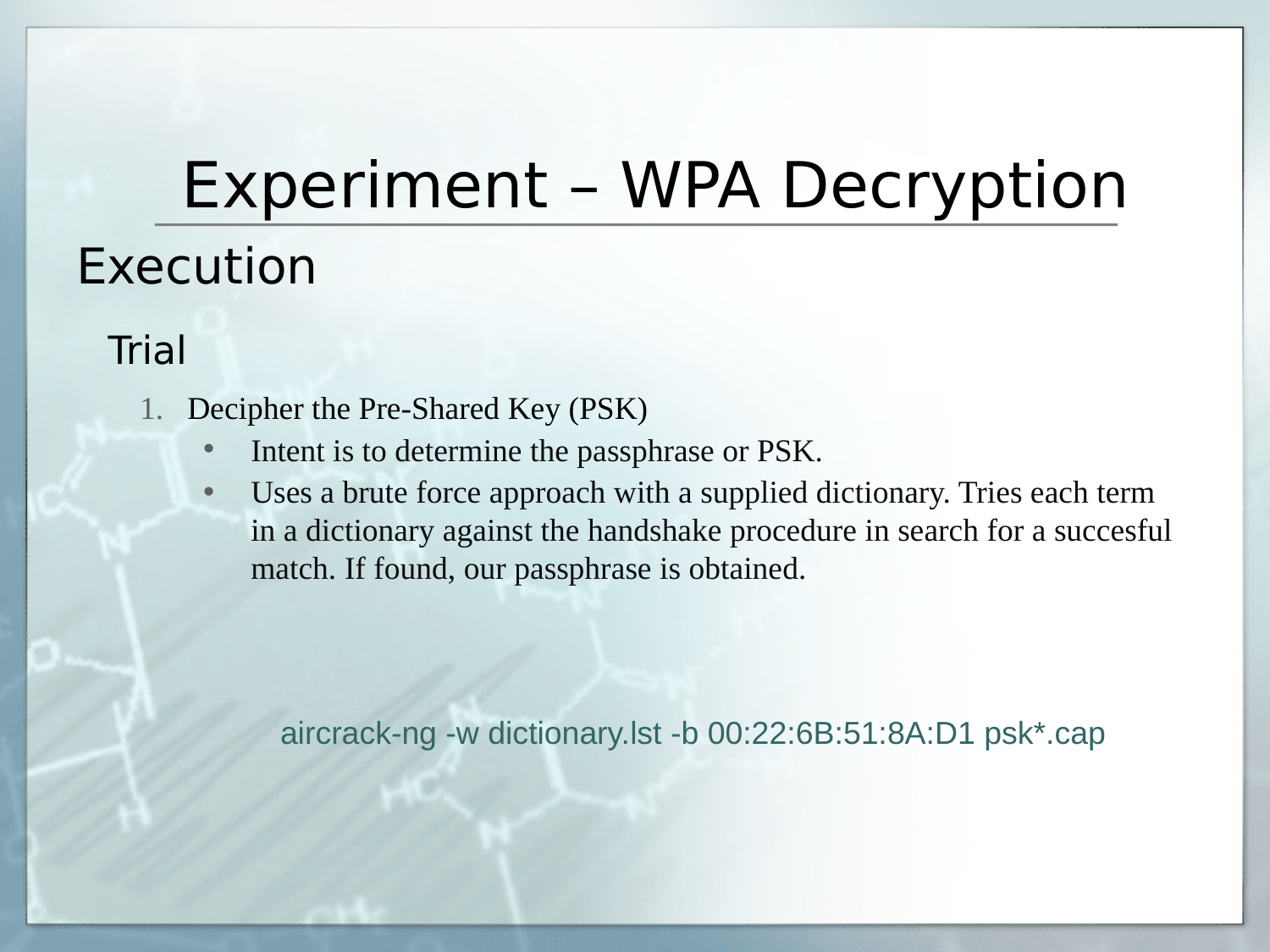

# Experiment – WPA Decryption
Execution
Trial
Decipher the Pre-Shared Key (PSK)
Intent is to determine the passphrase or PSK.
Uses a brute force approach with a supplied dictionary. Tries each term in a dictionary against the handshake procedure in search for a succesful match. If found, our passphrase is obtained.

aircrack-ng -w dictionary.lst -b 00:22:6B:51:8A:D1 psk*.cap